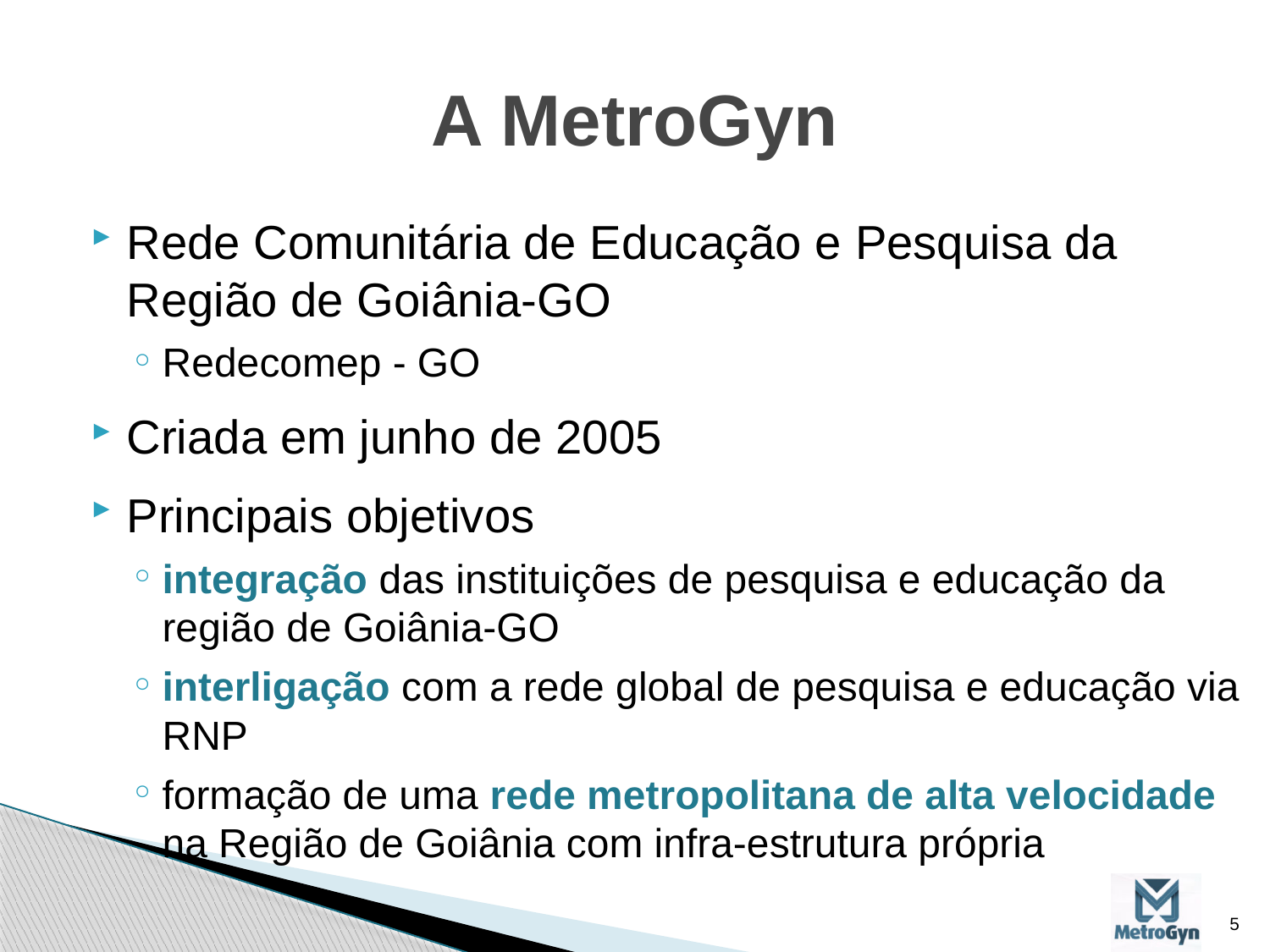

# A MetroGyn
Rede Comunitária de Educação e Pesquisa da Região de Goiânia-GO
Redecomep - GO
Criada em junho de 2005
Principais objetivos
integração das instituições de pesquisa e educação da região de Goiânia-GO
interligação com a rede global de pesquisa e educação via RNP
formação de uma rede metropolitana de alta velocidade na Região de Goiânia com infra-estrutura própria
5